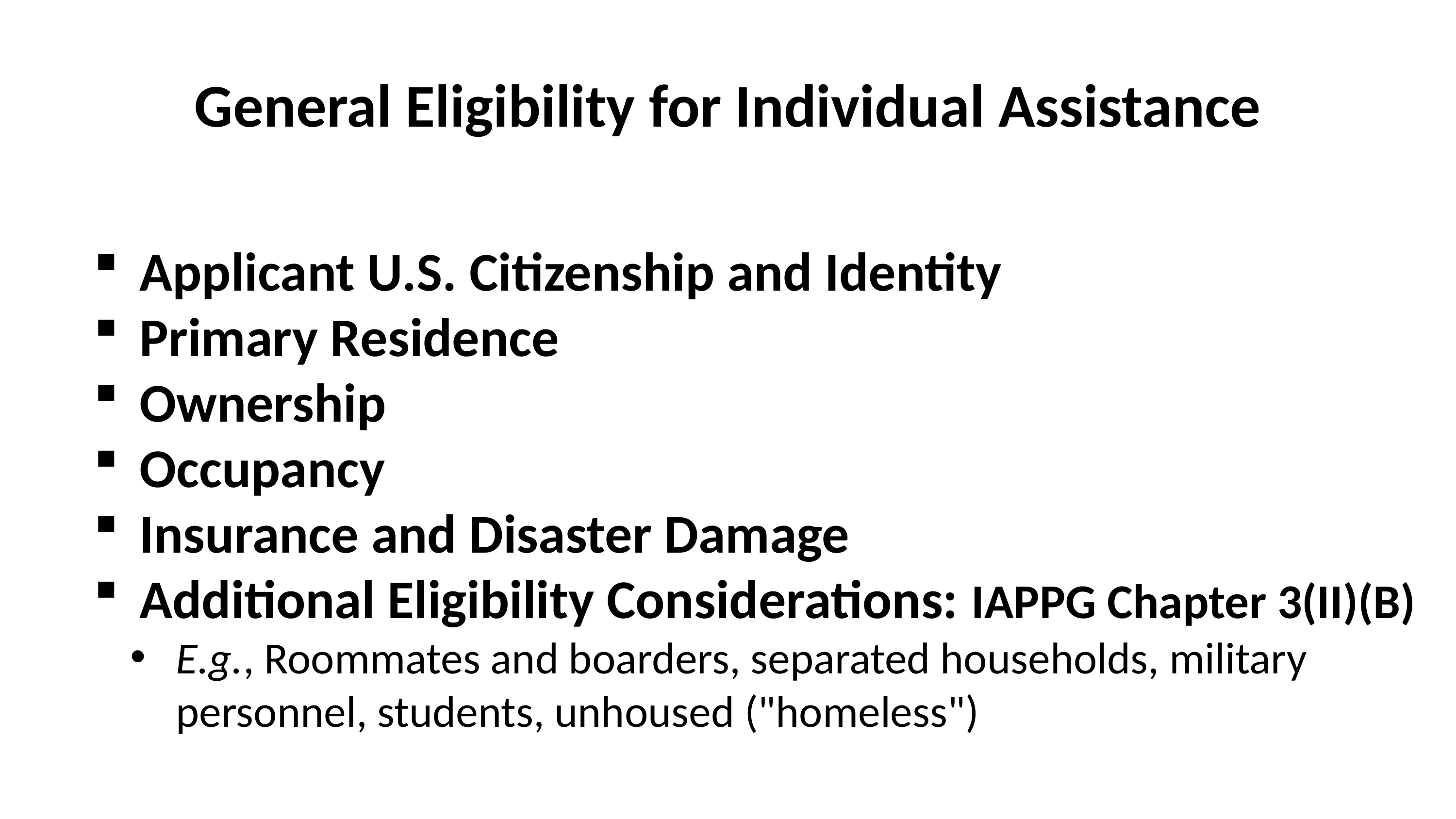

General Eligibility for Individual Assistance

Applicant U.S. Citizenship and Identity
Primary Residence
Ownership
Occupancy
Insurance and Disaster Damage
Additional Eligibility Considerations: IAPPG Chapter 3(II)(B)
E.g., Roommates and boarders, separated households, military personnel, students, unhoused ("homeless")